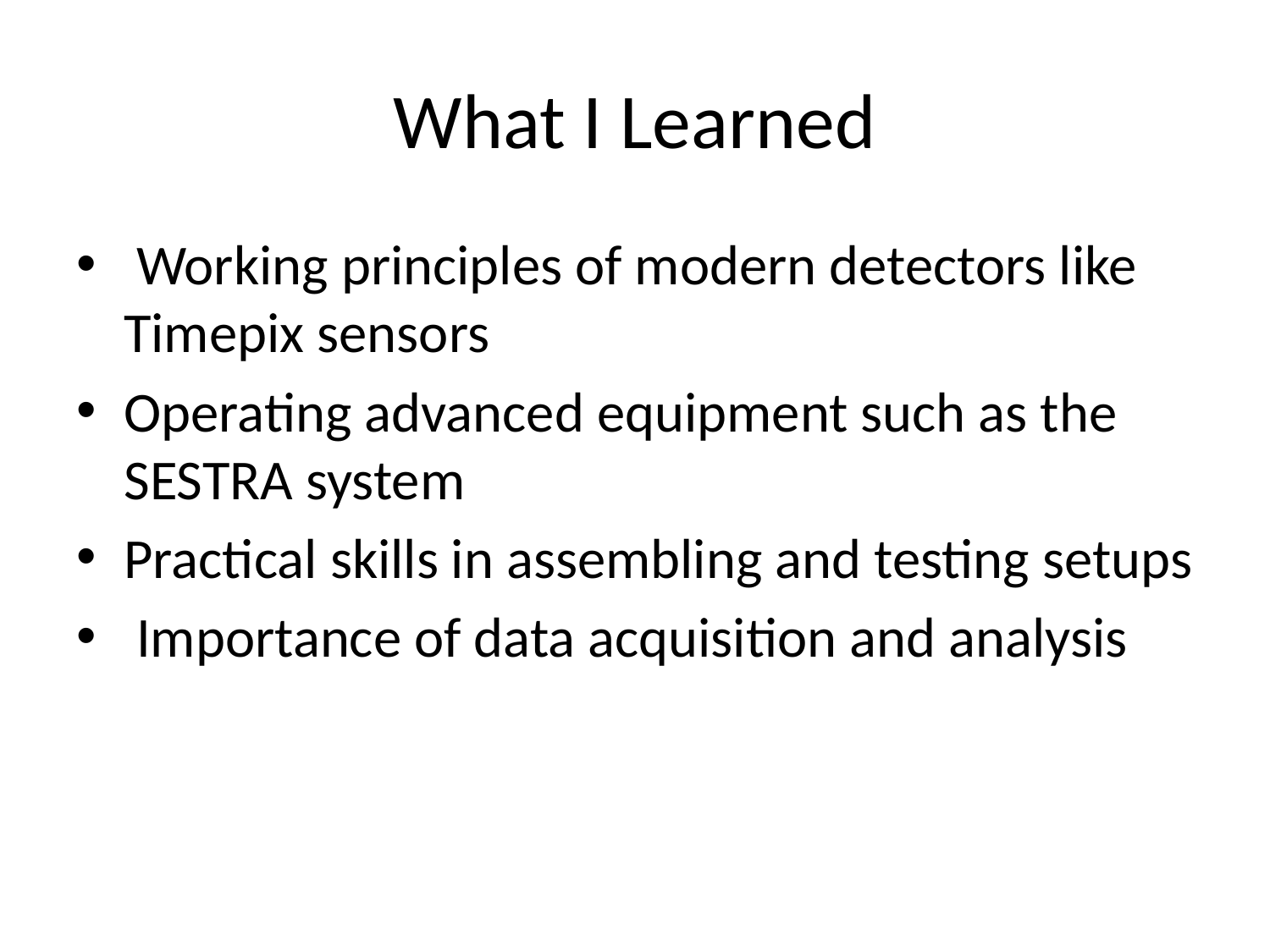

# What I Learned
 Working principles of modern detectors like Timepix sensors
Operating advanced equipment such as the SESTRA system
Practical skills in assembling and testing setups
 Importance of data acquisition and analysis